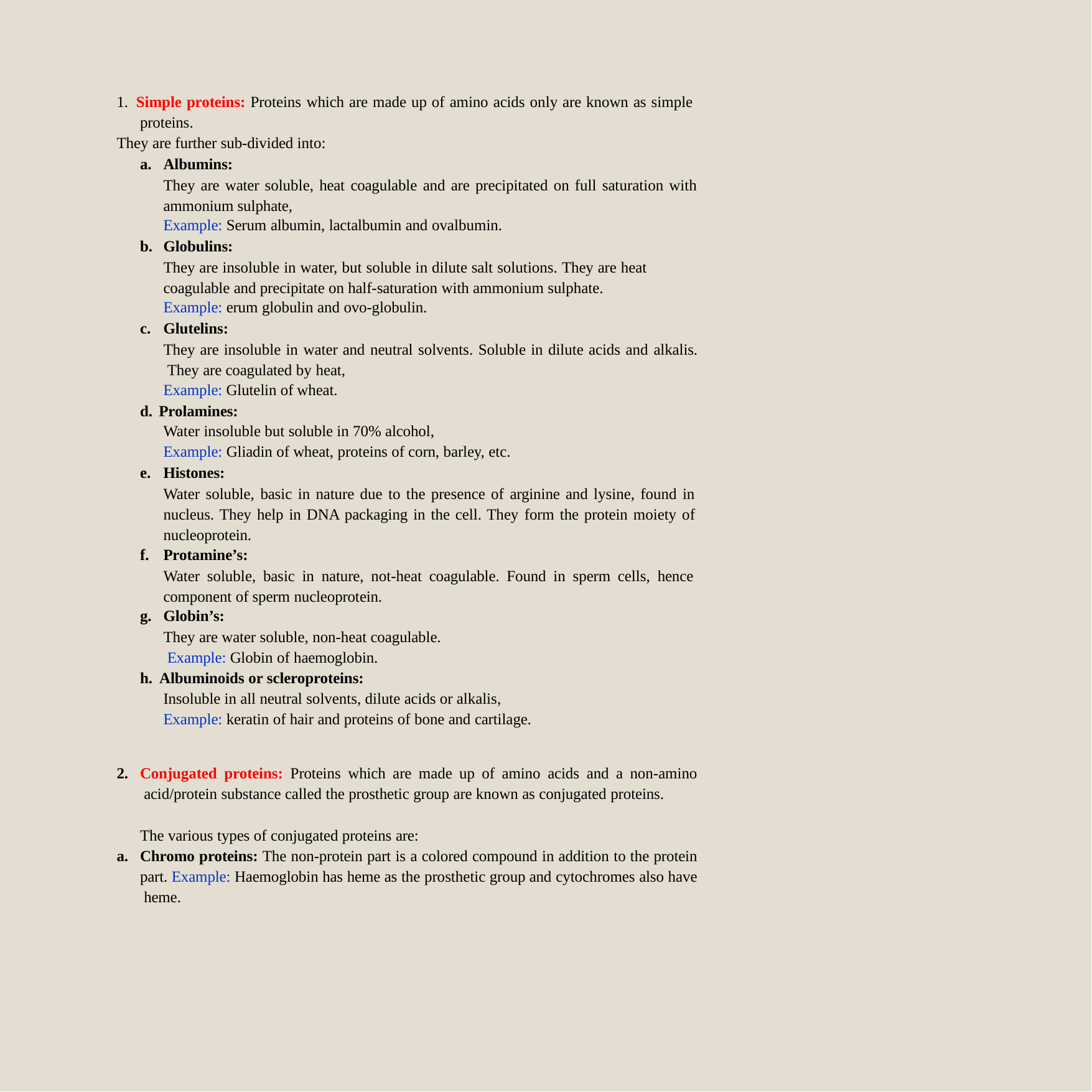

1. Simple proteins: Proteins which are made up of amino acids only are known as simple  proteins.
They are further sub-divided into:
Albumins:
They are water soluble, heat coagulable and are precipitated on full saturation with  ammonium sulphate,
Example: Serum albumin, lactalbumin and ovalbumin.
Globulins:
They are insoluble in water, but soluble in dilute salt solutions. They are heat  coagulable and precipitate on half-saturation with ammonium sulphate.
Example: erum globulin and ovo-globulin.
Glutelins:
They are insoluble in water and neutral solvents. Soluble in dilute acids and alkalis.  They are coagulated by heat,

Example: Glutelin of wheat.
d. Prolamines:
Water insoluble but soluble in 70% alcohol,
Example: Gliadin of wheat, proteins of corn, barley, etc.
Histones:
Water soluble, basic in nature due to the presence of arginine and lysine, found in  nucleus. They help in DNA packaging in the cell. They form the protein moiety of  nucleoprotein.
Protamine’s:
Water soluble, basic in nature, not-heat coagulable. Found in sperm cells, hence  component of sperm nucleoprotein.
Globin’s:

They are water soluble, non-heat coagulable.  Example: Globin of haemoglobin.
h. Albuminoids or scleroproteins:
Insoluble in all neutral solvents, dilute acids or alkalis,  Example: keratin of hair and proteins of bone and cartilage.

Conjugated proteins: Proteins which are made up of amino acids and a non-amino  acid/protein substance called the prosthetic group are known as conjugated proteins.

The various types of conjugated proteins are:
Chromo proteins: The non-protein part is a colored compound in addition to the protein
part. Example: Haemoglobin has heme as the prosthetic group and cytochromes also have  heme.